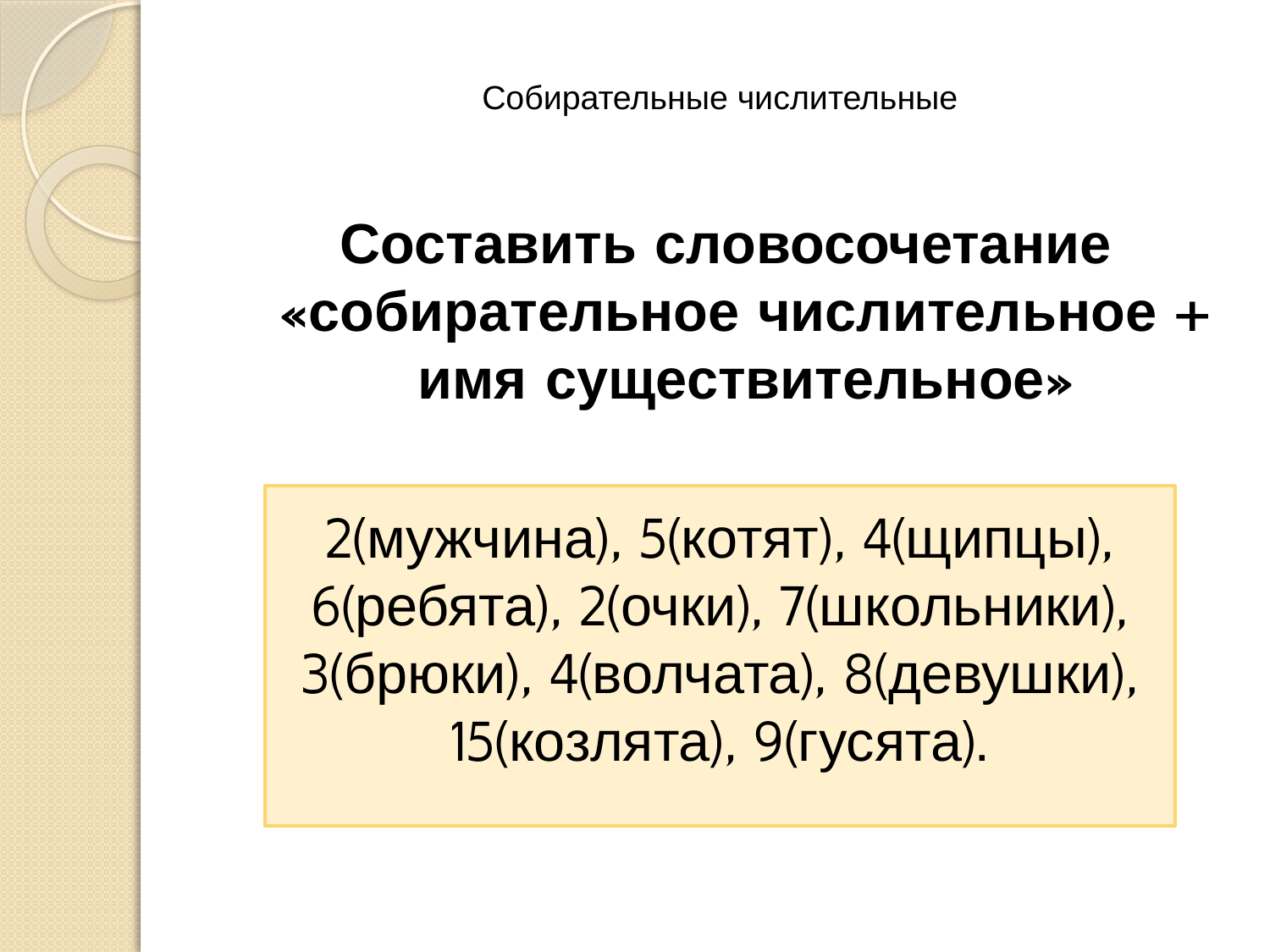

# Собирательные числительные
Составить словосочетание «собирательное числительное + имя существительное»

2(мужчина), 5(котят), 4(щипцы), 6(ребята), 2(очки), 7(школьники), 3(брюки), 4(волчата), 8(девушки), 15(козлята), 9(гусята).